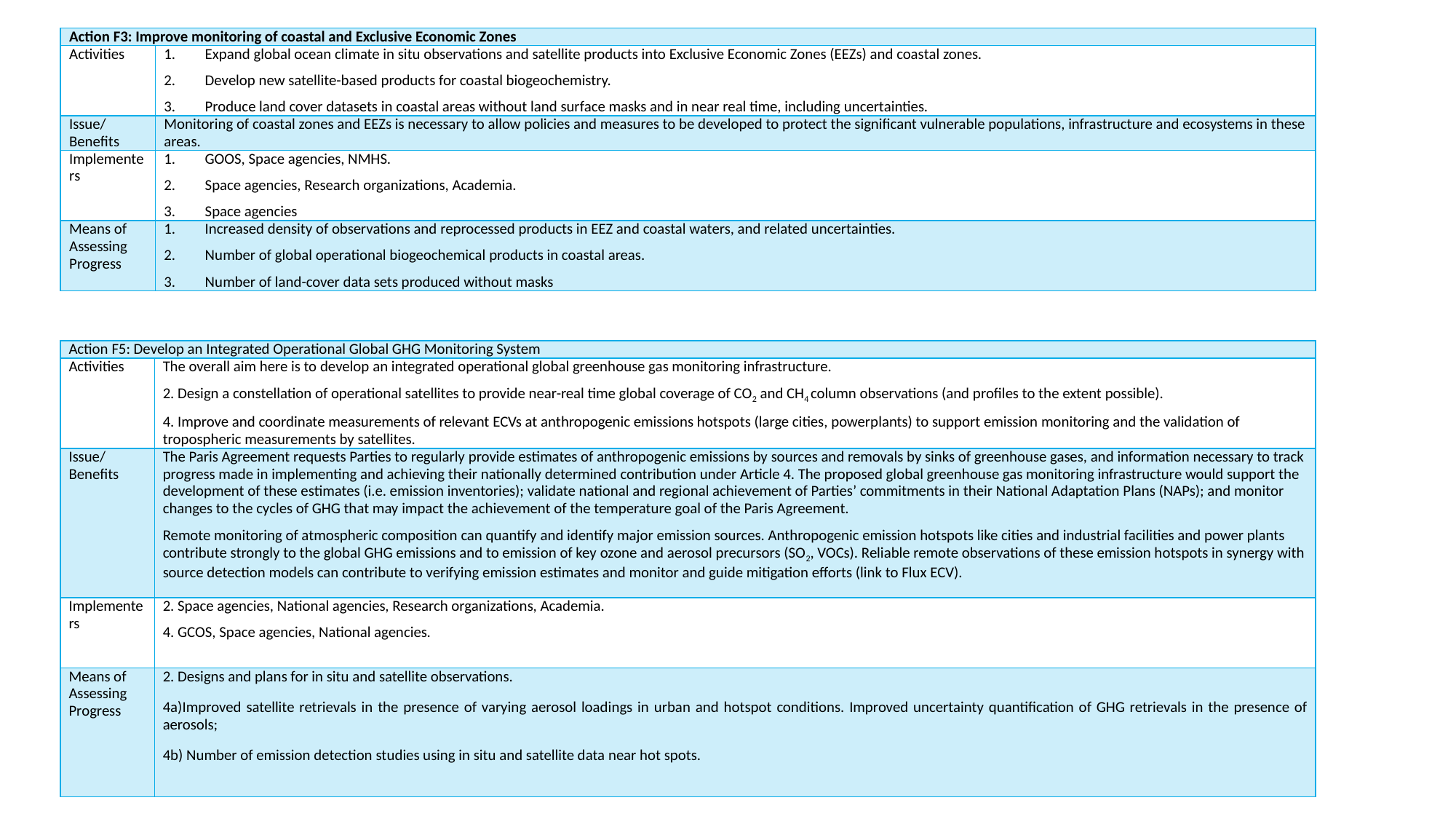

| Action F3: Improve monitoring of coastal and Exclusive Economic Zones |  |
| --- | --- |
| Activities | Expand global ocean climate in situ observations and satellite products into Exclusive Economic Zones (EEZs) and coastal zones. Develop new satellite-based products for coastal biogeochemistry. Produce land cover datasets in coastal areas without land surface masks and in near real time, including uncertainties. |
| Issue/Benefits | Monitoring of coastal zones and EEZs is necessary to allow policies and measures to be developed to protect the significant vulnerable populations, infrastructure and ecosystems in these areas. |
| Implementers | GOOS, Space agencies, NMHS. Space agencies, Research organizations, Academia. Space agencies |
| Means of Assessing Progress | Increased density of observations and reprocessed products in EEZ and coastal waters, and related uncertainties. Number of global operational biogeochemical products in coastal areas. Number of land-cover data sets produced without masks |
| Action F5: Develop an Integrated Operational Global GHG Monitoring System |  |
| --- | --- |
| Activities | The overall aim here is to develop an integrated operational global greenhouse gas monitoring infrastructure. 2. Design a constellation of operational satellites to provide near-real time global coverage of CO2 and CH4 column observations (and profiles to the extent possible). 4. Improve and coordinate measurements of relevant ECVs at anthropogenic emissions hotspots (large cities, powerplants) to support emission monitoring and the validation of tropospheric measurements by satellites. |
| Issue/Benefits | The Paris Agreement requests Parties to regularly provide estimates of anthropogenic emissions by sources and removals by sinks of greenhouse gases, and information necessary to track progress made in implementing and achieving their nationally determined contribution under Article 4. The proposed global greenhouse gas monitoring infrastructure would support the development of these estimates (i.e. emission inventories); validate national and regional achievement of Parties’ commitments in their National Adaptation Plans (NAPs); and monitor changes to the cycles of GHG that may impact the achievement of the temperature goal of the Paris Agreement. Remote monitoring of atmospheric composition can quantify and identify major emission sources. Anthropogenic emission hotspots like cities and industrial facilities and power plants contribute strongly to the global GHG emissions and to emission of key ozone and aerosol precursors (SO2, VOCs). Reliable remote observations of these emission hotspots in synergy with source detection models can contribute to verifying emission estimates and monitor and guide mitigation efforts (link to Flux ECV). |
| Implementers | 2. Space agencies, National agencies, Research organizations, Academia. 4. GCOS, Space agencies, National agencies. |
| Means of Assessing Progress | 2. Designs and plans for in situ and satellite observations. 4a)Improved satellite retrievals in the presence of varying aerosol loadings in urban and hotspot conditions. Improved uncertainty quantification of GHG retrievals in the presence of aerosols; 4b) Number of emission detection studies using in situ and satellite data near hot spots. |